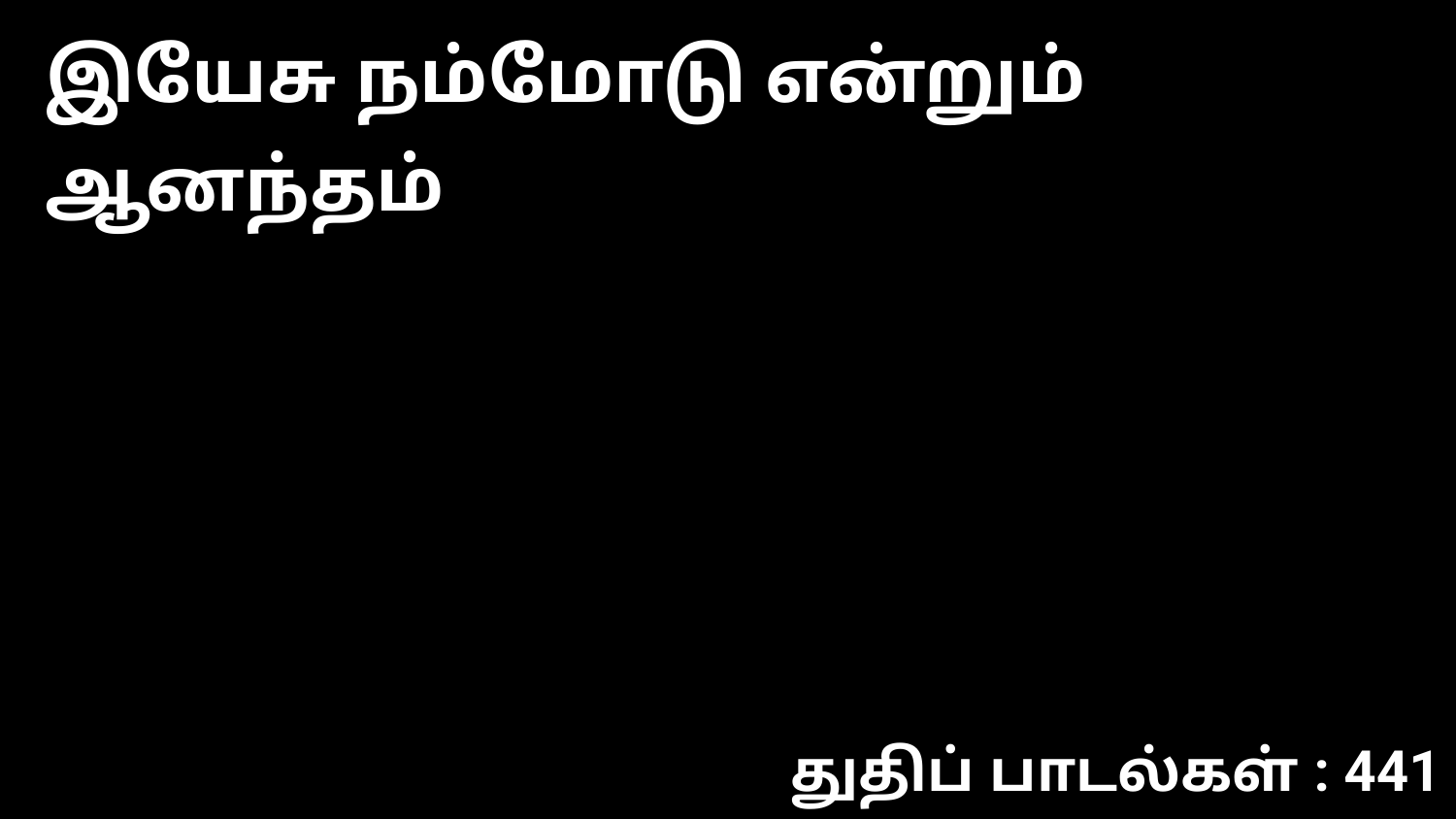

இயேசு நம்மோடு என்றும் ஆனந்தம்
துதிப் பாடல்கள் : 441